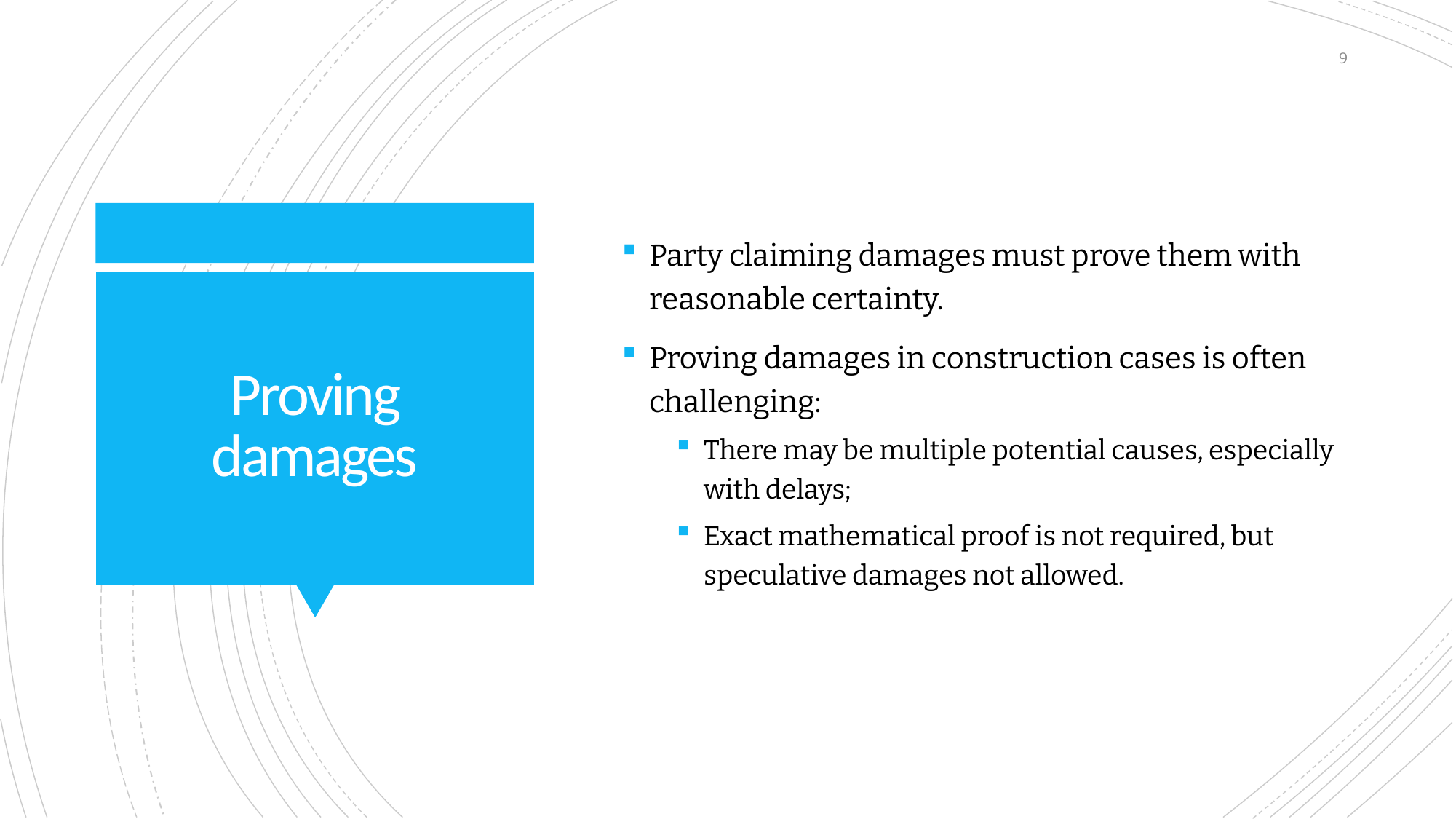

9
Party claiming damages must prove them with reasonable certainty.
Proving damages in construction cases is often challenging:
There may be multiple potential causes, especially with delays;
Exact mathematical proof is not required, but speculative damages not allowed.
# Proving damages